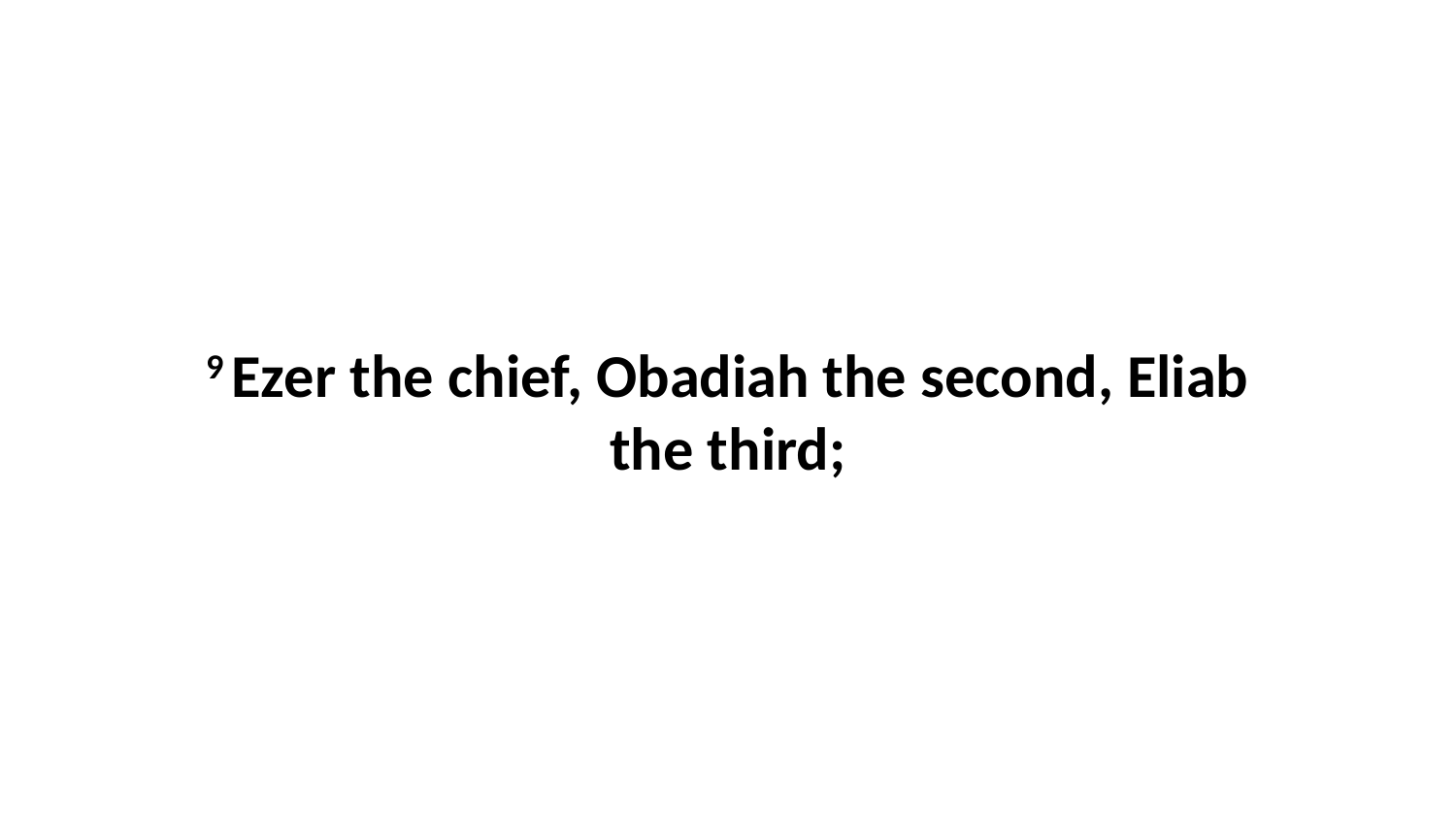

9 Ezer the chief, Obadiah the second, Eliab the third;